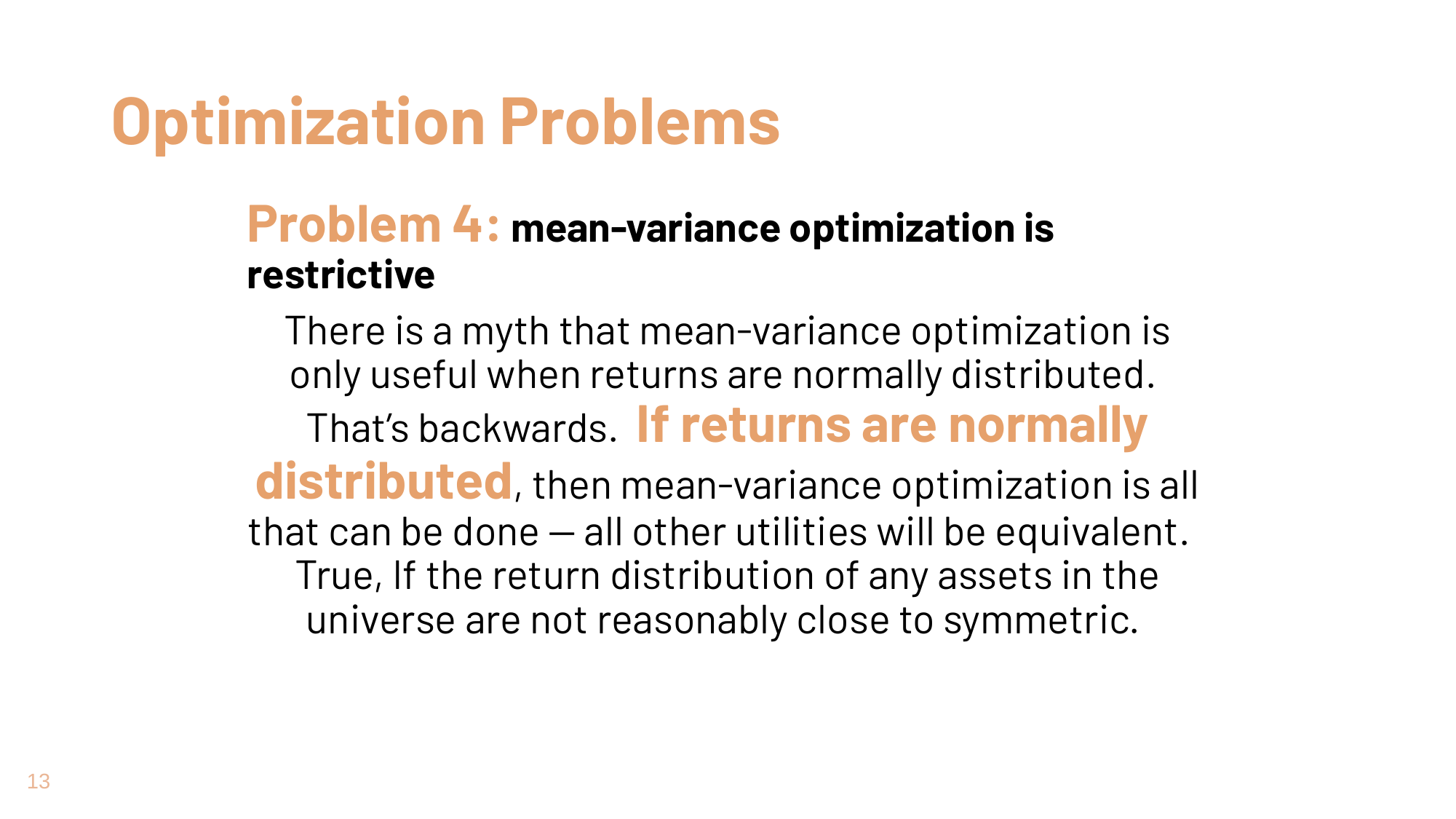

# Optimization Problems
Problem 4: mean-variance optimization is restrictive
There is a myth that mean-variance optimization is only useful when returns are normally distributed.  That’s backwards.  If returns are normally distributed, then mean-variance optimization is all that can be done — all other utilities will be equivalent.   True, If the return distribution of any assets in the universe are not reasonably close to symmetric.
13